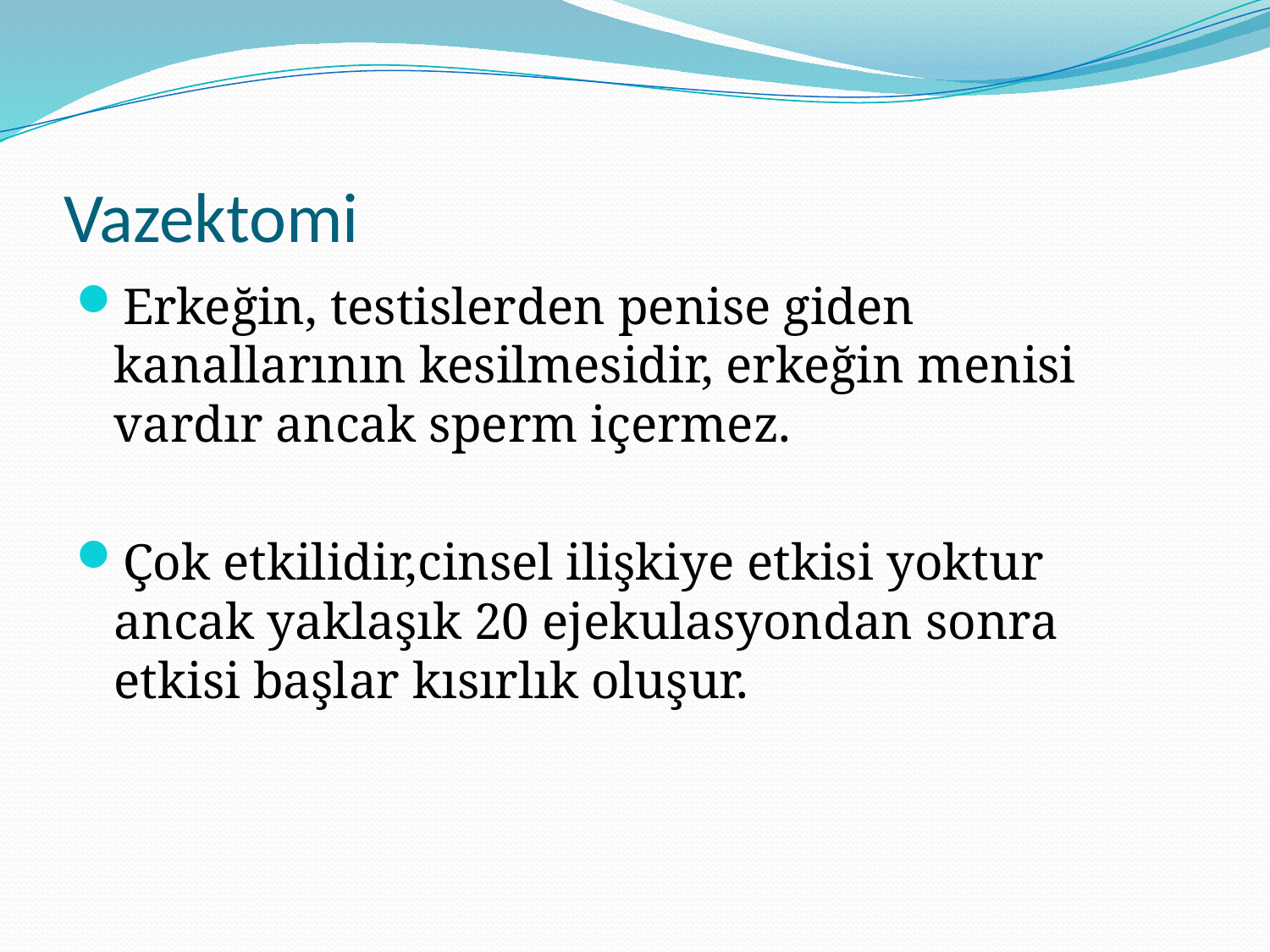

# Vazektomi
Erkeğin, testislerden penise giden kanallarının kesilmesidir, erkeğin menisi vardır ancak sperm içermez.

Çok etkilidir,cinsel ilişkiye etkisi yoktur ancak yaklaşık 20 ejekulasyondan sonra etkisi başlar kısırlık oluşur.